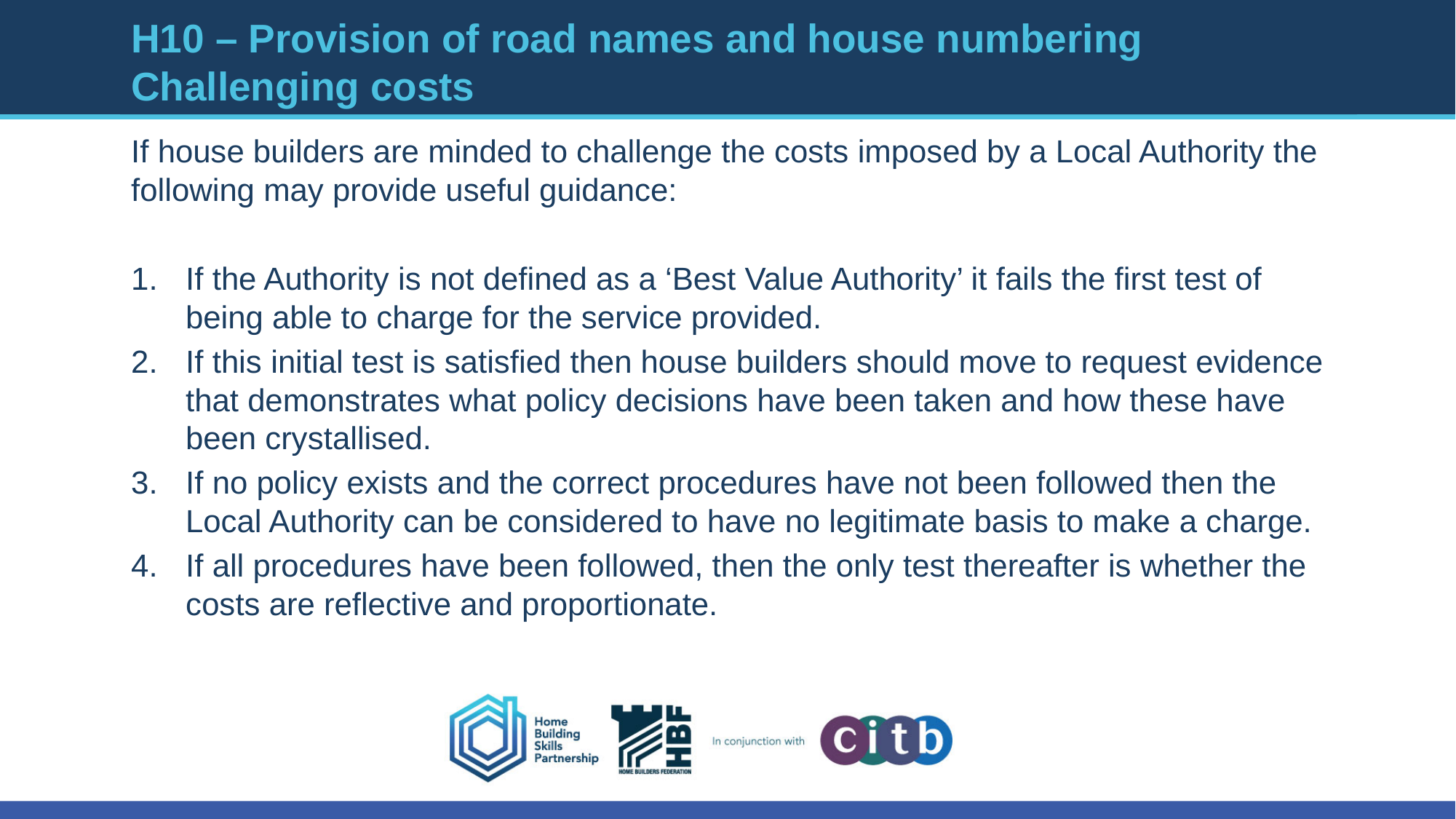

# H10 – Provision of road names and house numbering Challenging costs
If house builders are minded to challenge the costs imposed by a Local Authority the following may provide useful guidance:

If the Authority is not defined as a ‘Best Value Authority’ it fails the first test of being able to charge for the service provided.
If this initial test is satisfied then house builders should move to request evidence that demonstrates what policy decisions have been taken and how these have been crystallised.
If no policy exists and the correct procedures have not been followed then the Local Authority can be considered to have no legitimate basis to make a charge.
If all procedures have been followed, then the only test thereafter is whether the costs are reflective and proportionate.